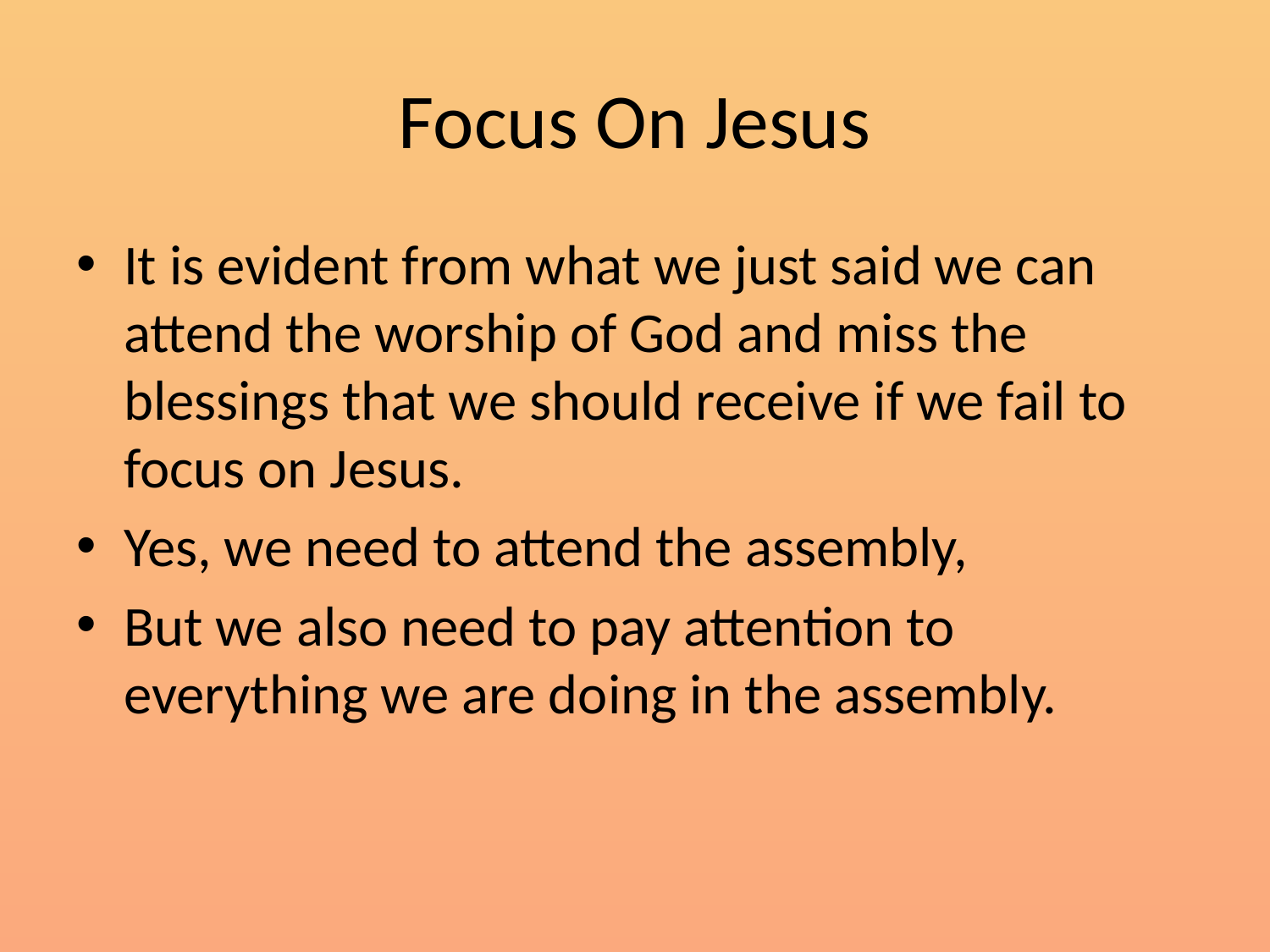

# Focus On Jesus
It is evident from what we just said we can attend the worship of God and miss the blessings that we should receive if we fail to focus on Jesus.
Yes, we need to attend the assembly,
But we also need to pay attention to everything we are doing in the assembly.